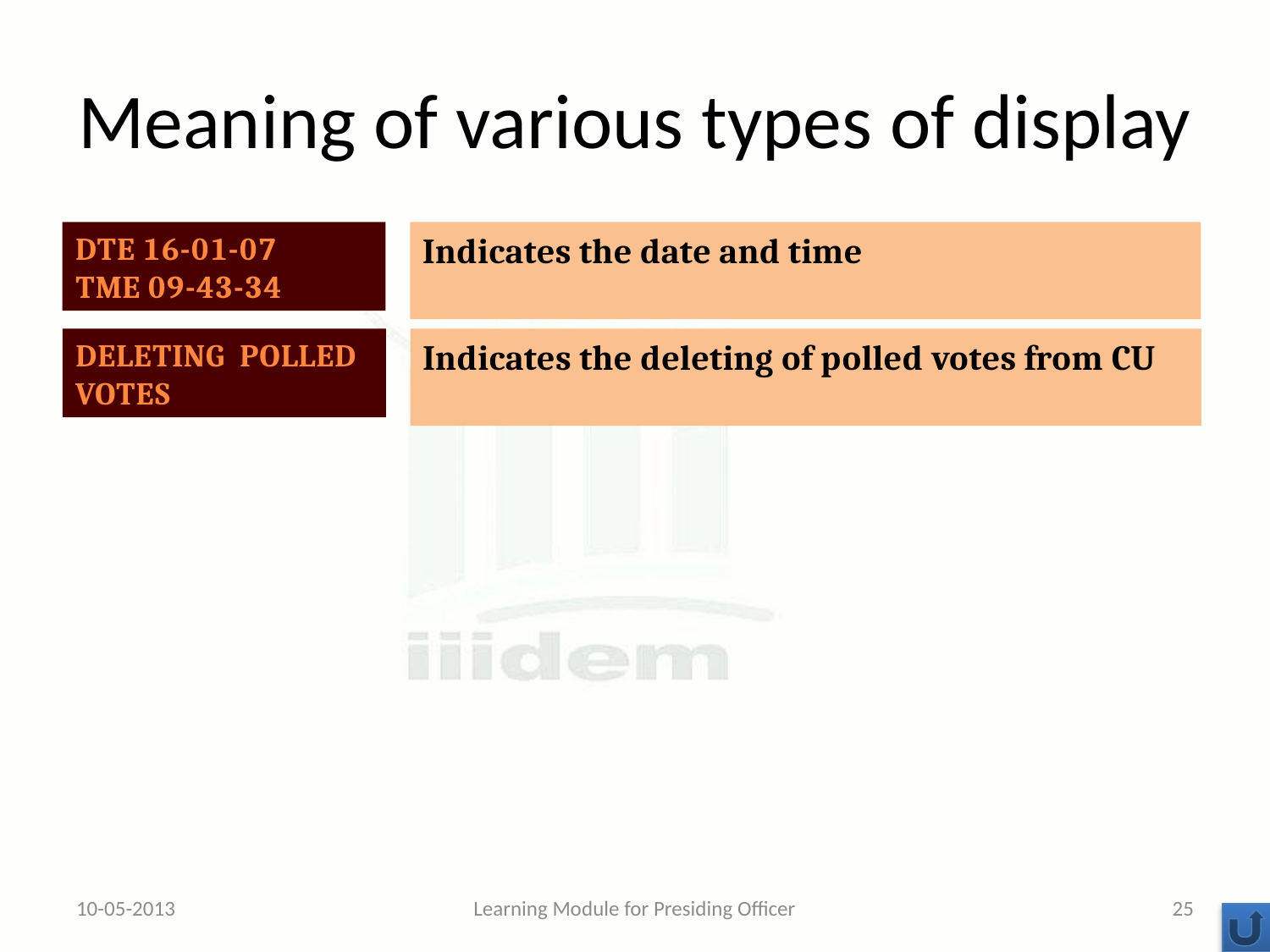

# Meaning of various types of display
DTE 16-01-07
TME 09-43-34
Indicates the date and time
DELETING  POLLED
VOTES
Indicates the deleting of polled votes from CU
10-05-2013
Learning Module for Presiding Officer
25